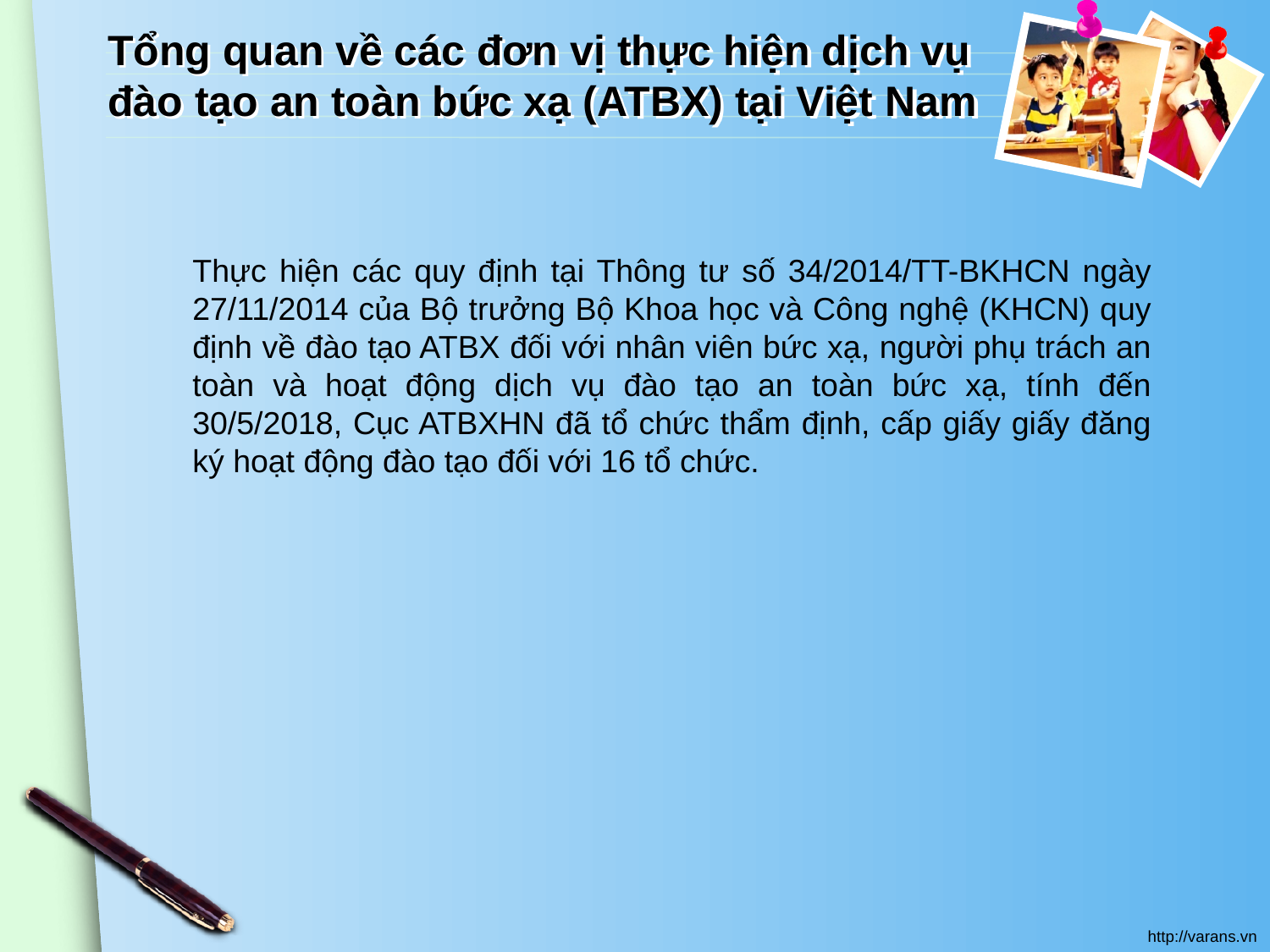

# Tổng quan về các đơn vị thực hiện dịch vụ đào tạo an toàn bức xạ (ATBX) tại Việt Nam
Thực hiện các quy định tại Thông tư số 34/2014/TT-BKHCN ngày 27/11/2014 của Bộ trưởng Bộ Khoa học và Công nghệ (KHCN) quy định về đào tạo ATBX đối với nhân viên bức xạ, người phụ trách an toàn và hoạt động dịch vụ đào tạo an toàn bức xạ, tính đến 30/5/2018, Cục ATBXHN đã tổ chức thẩm định, cấp giấy giấy đăng ký hoạt động đào tạo đối với 16 tổ chức.